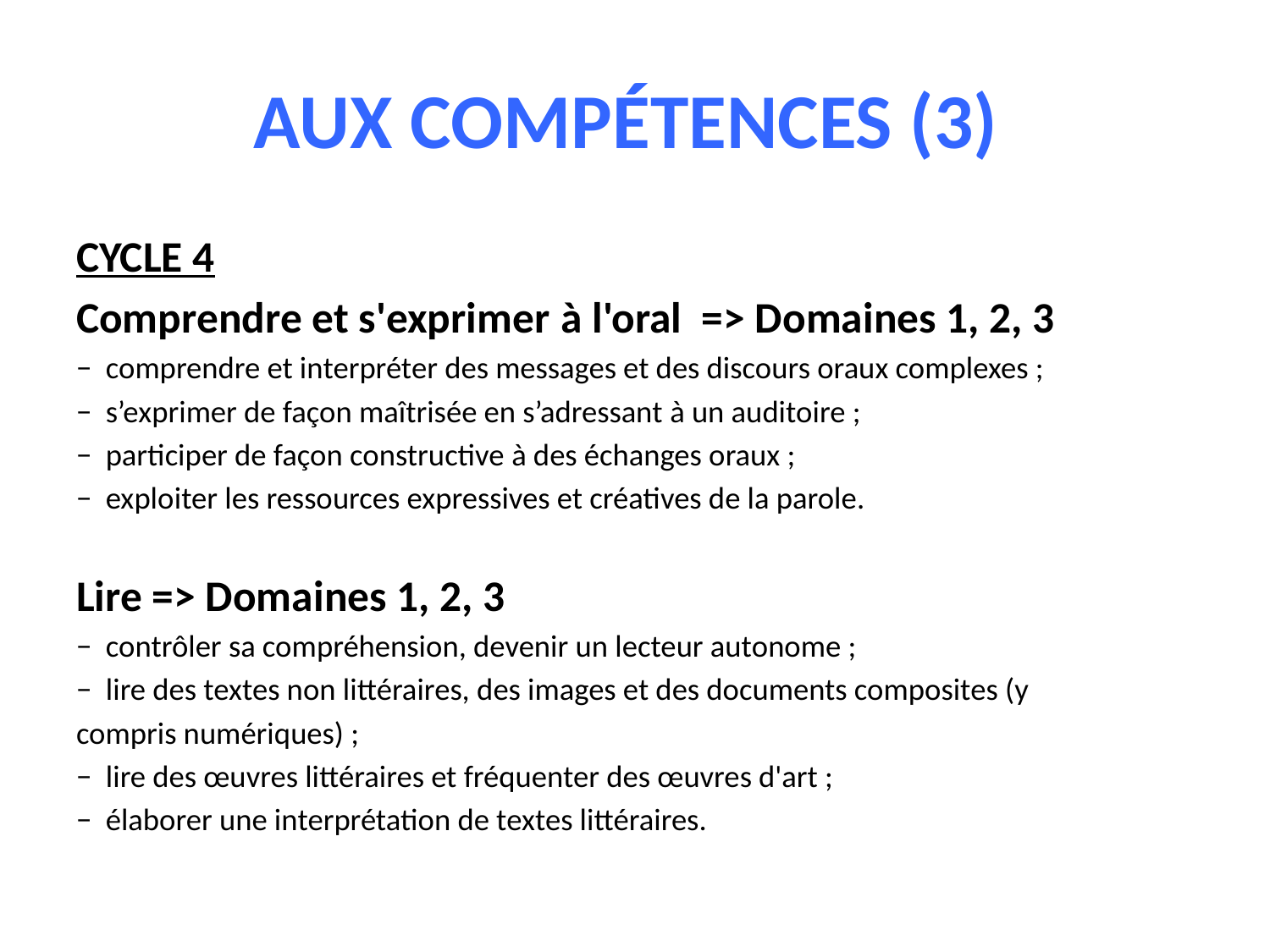

# AUX COMPÉTENCES (3)
CYCLE 4
Comprendre et s'exprimer à l'oral  => Domaines 1, 2, 3
−  comprendre et interpréter des messages et des discours oraux complexes ;
−  s’exprimer de façon maîtrisée en s’adressant à un auditoire ;
−  participer de façon constructive à des échanges oraux ;
−  exploiter les ressources expressives et créatives de la parole.

Lire => Domaines 1, 2, 3
−  contrôler sa compréhension, devenir un lecteur autonome ;
−  lire des textes non littéraires, des images et des documents composites (y
compris numériques) ;
−  lire des œuvres littéraires et fréquenter des œuvres d'art ;
−  élaborer une interprétation de textes littéraires.